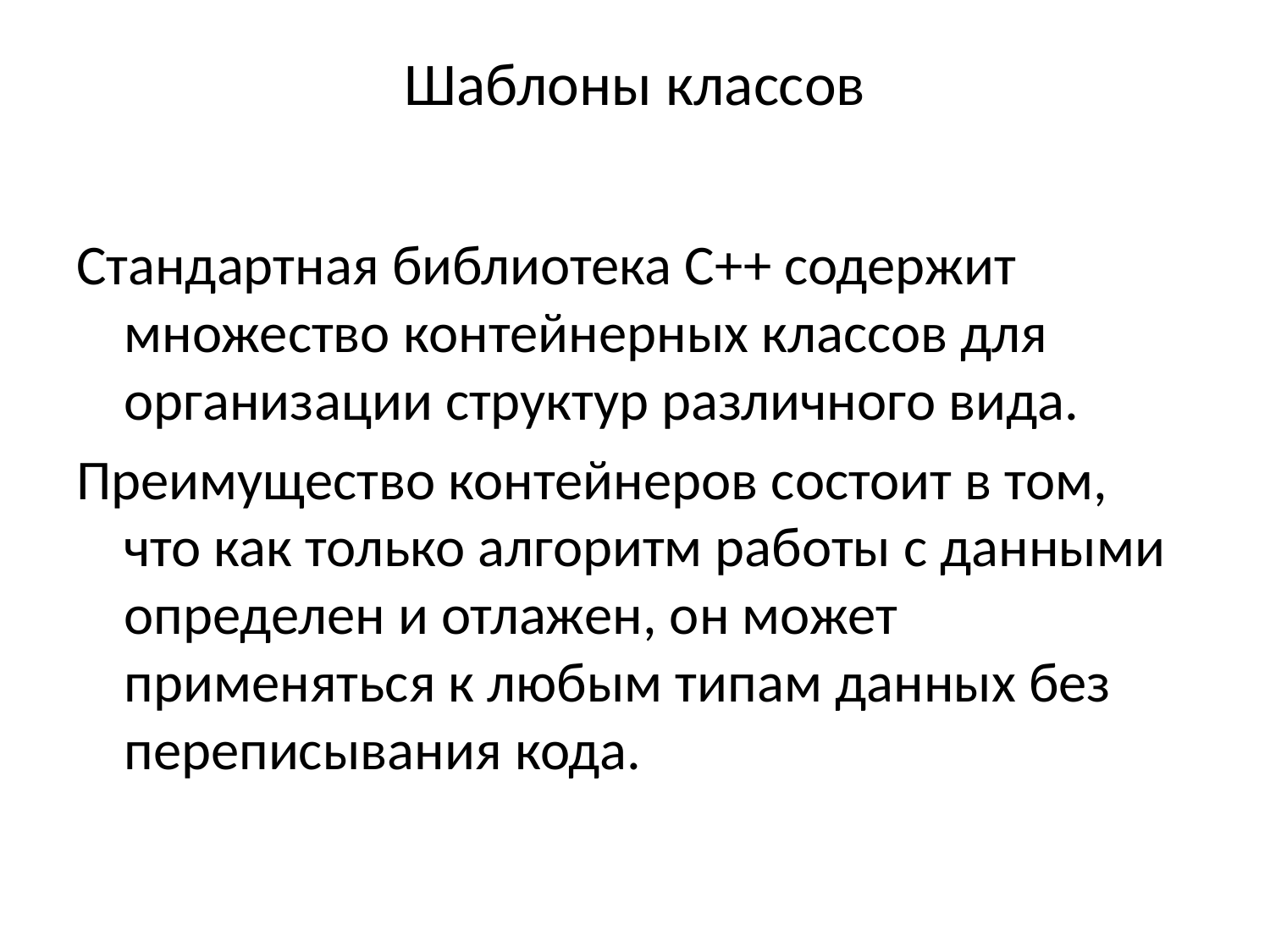

# Шаблоны классов
Стандартная библиотека С++ содержит множество контейнерных классов для организации структур различного вида.
Преимущество контейнеров состоит в том, что как только алгоритм работы с данными определен и отлажен, он может применяться к любым типам данных без переписывания кода.